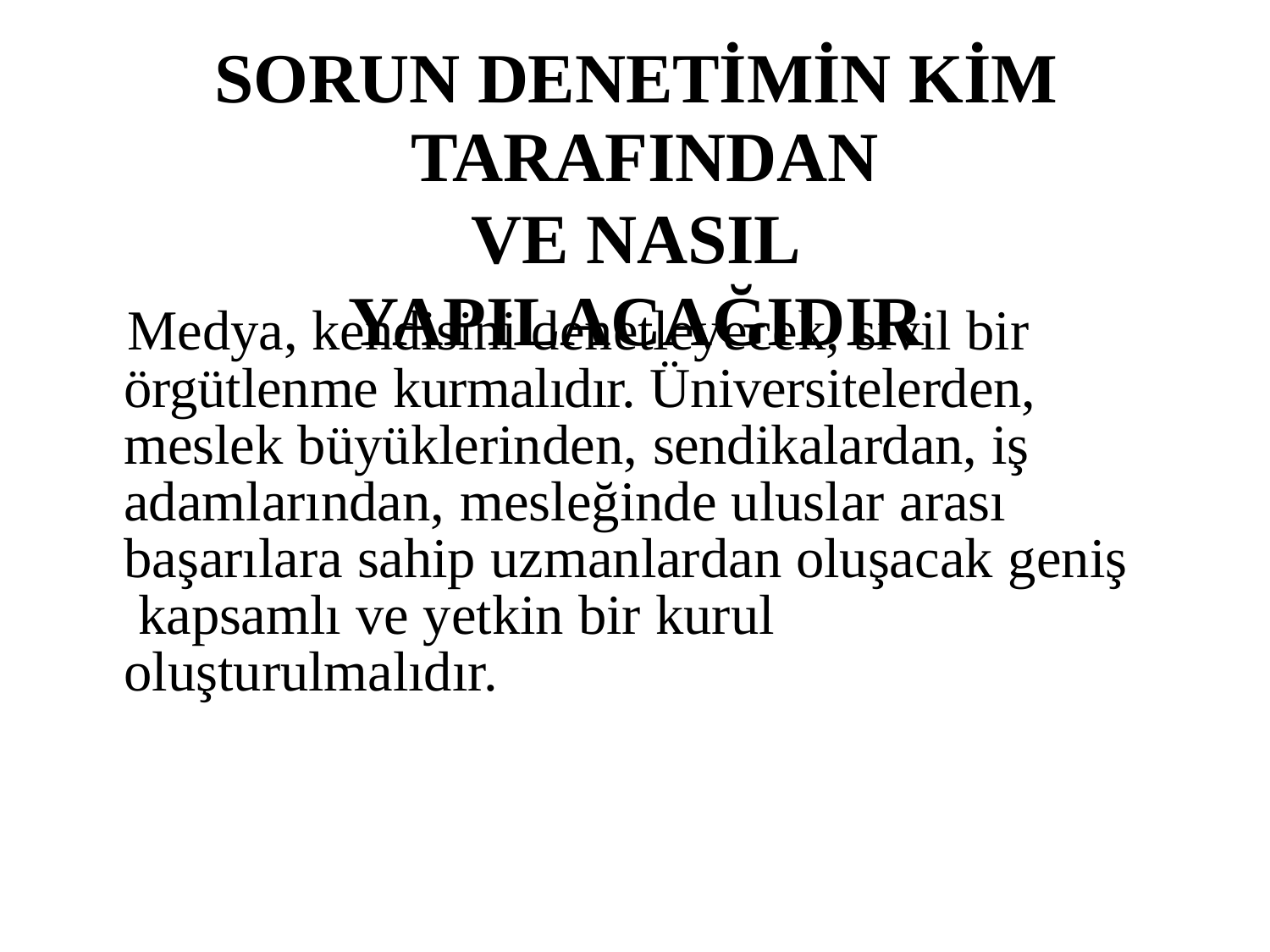

# SORUN DENETİMİN KİM  TARAFINDAN
VE NASIL YAPILACAĞIDIR
Medya, kendisini denetleyecek, sivil bir  örgütlenme kurmalıdır. Üniversitelerden,  meslek büyüklerinden, sendikalardan, iş  adamlarından, mesleğinde uluslar arası  başarılara sahip uzmanlardan oluşacak geniş  kapsamlı ve yetkin bir kurul  oluşturulmalıdır.